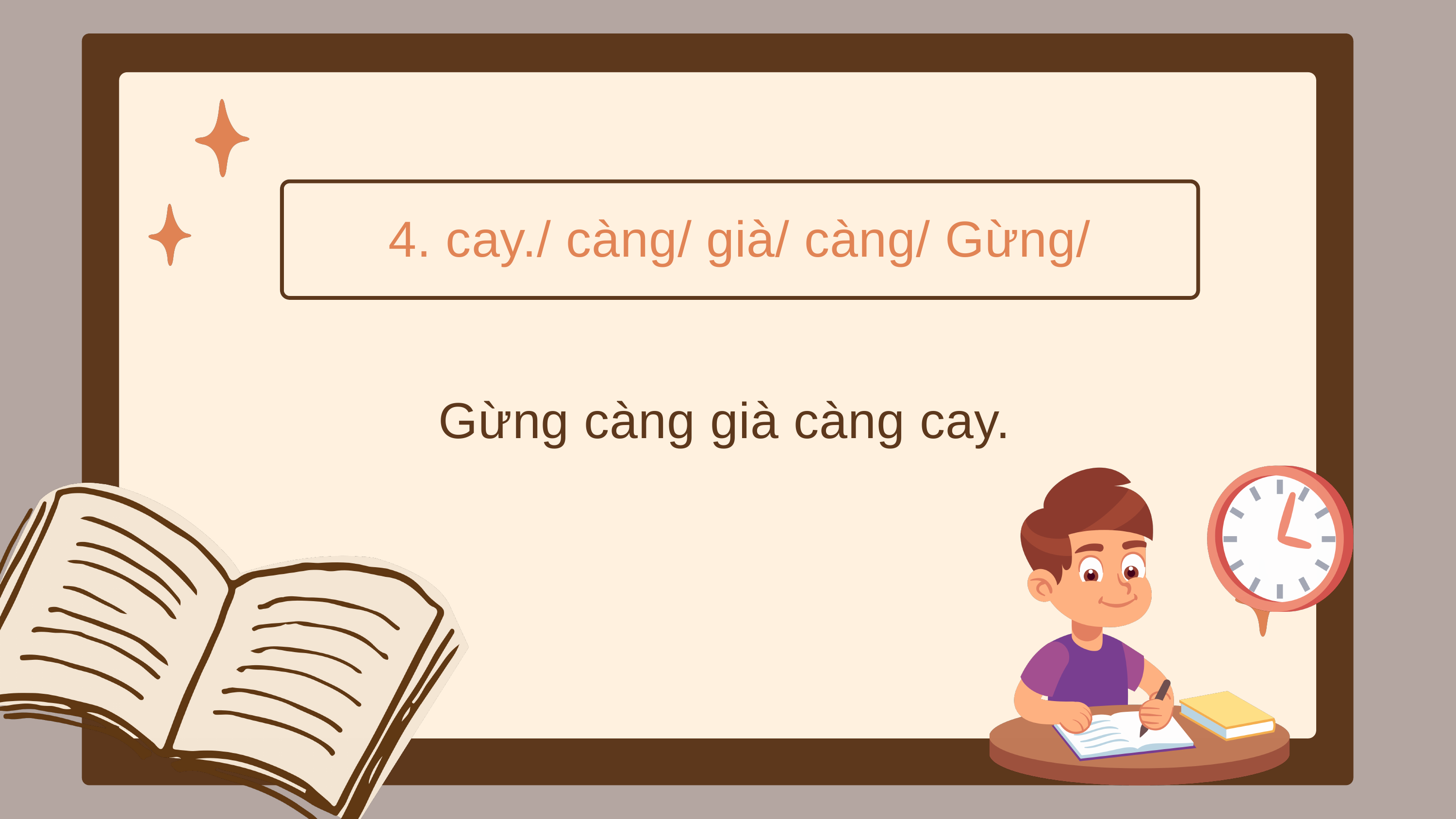

4. cay./ càng/ già/ càng/ Gừng/

 Gừng càng già càng cay.